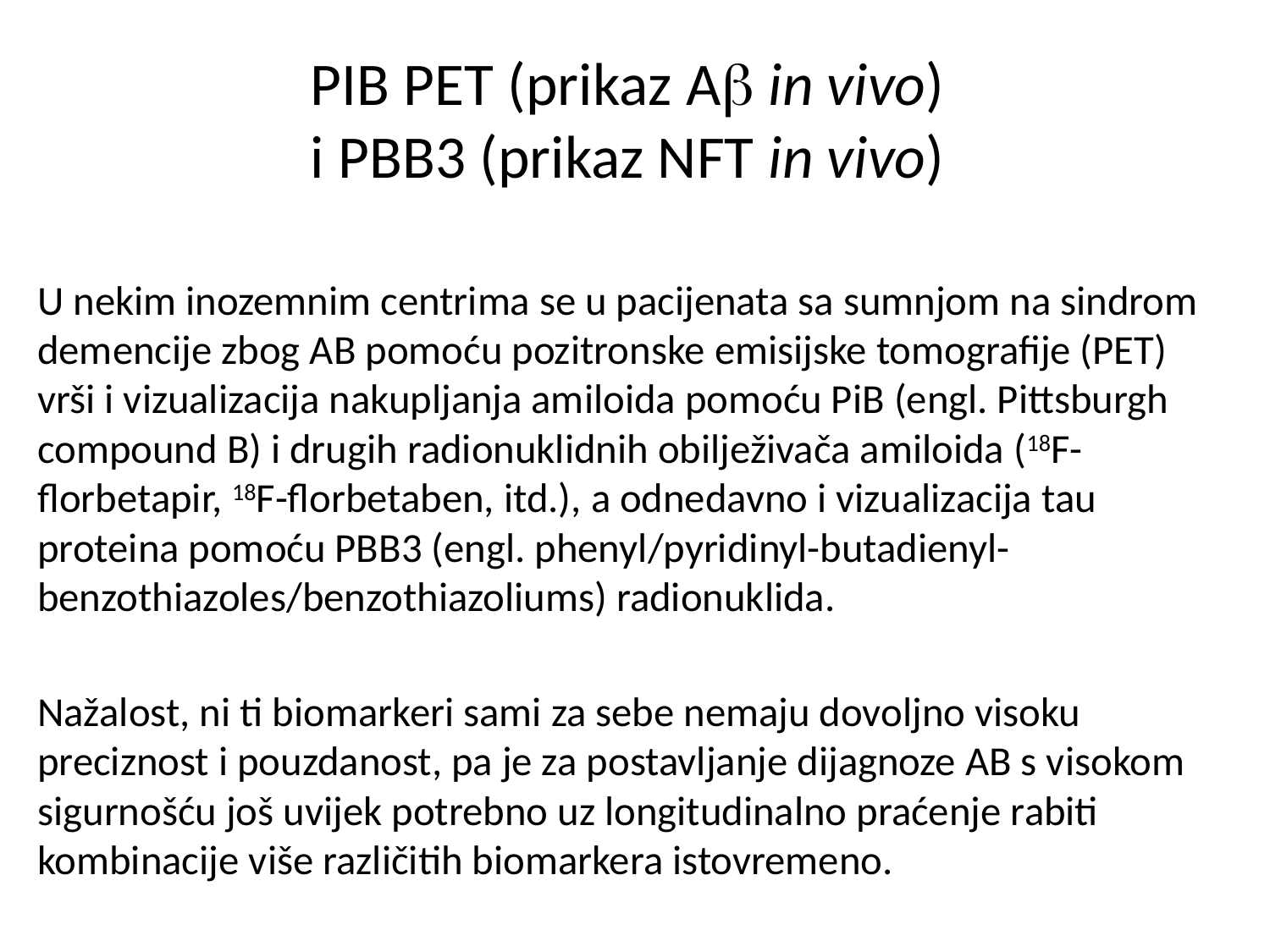

# PIB PET (prikaz Aβ in vivo) i PBB3 (prikaz NFT in vivo)
U nekim inozemnim centrima se u pacijenata sa sumnjom na sindrom demencije zbog AB pomoću pozitronske emisijske tomografije (PET) vrši i vizualizacija nakupljanja amiloida pomoću PiB (engl. Pittsburgh compound B) i drugih radionuklidnih obilježivača amiloida (18F-florbetapir, 18F-florbetaben, itd.), a odnedavno i vizualizacija tau proteina pomoću PBB3 (engl. phenyl/pyridinyl-butadienyl-benzothiazoles/benzothiazoliums) radionuklida.

Nažalost, ni ti biomarkeri sami za sebe nemaju dovoljno visoku preciznost i pouzdanost, pa je za postavljanje dijagnoze AB s visokom sigurnošću još uvijek potrebno uz longitudinalno praćenje rabiti kombinacije više različitih biomarkera istovremeno.